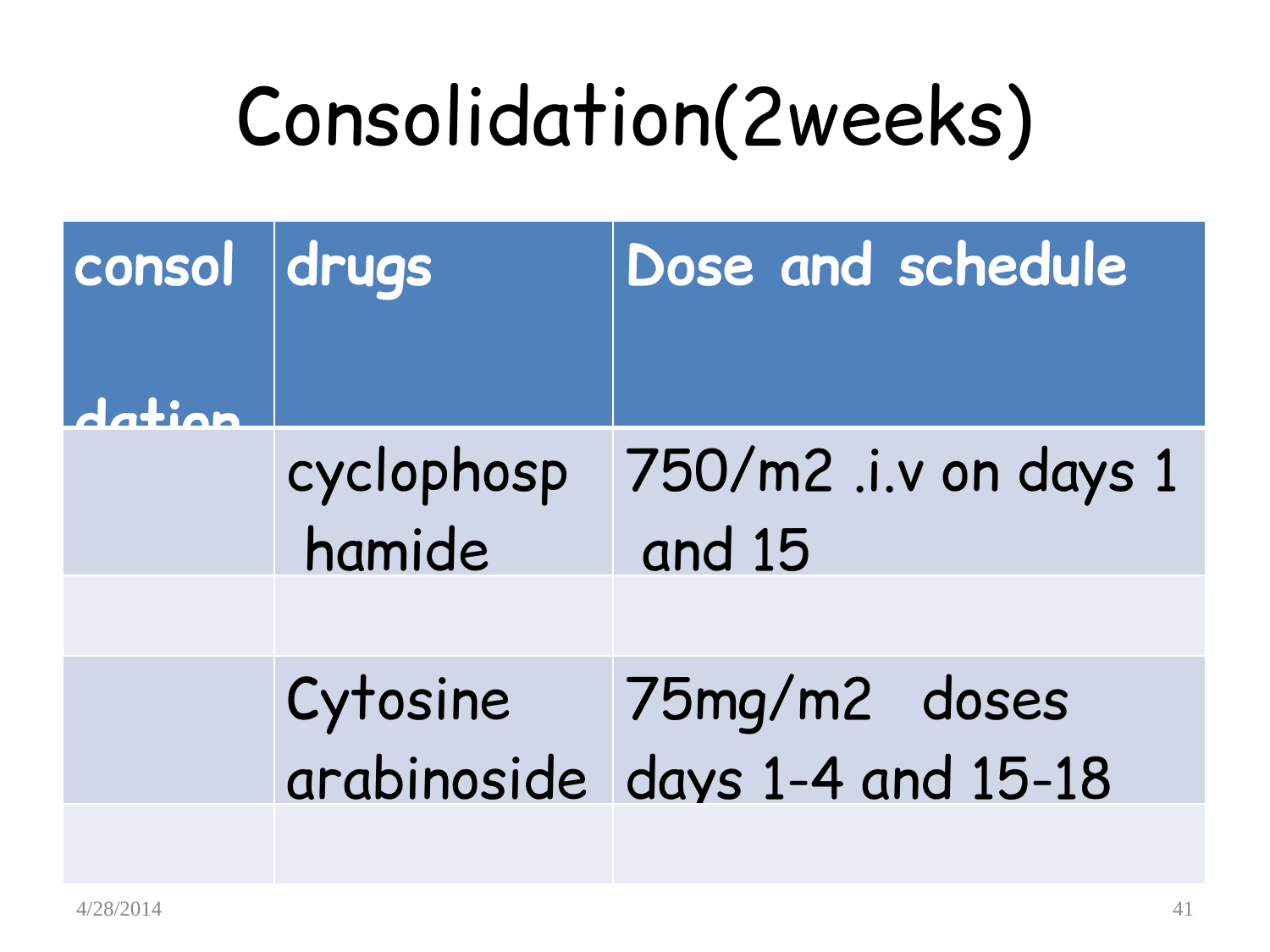

# Consolidation(2weeks)
| consol dation | drugs | Dose and schedule |
| --- | --- | --- |
|  | cyclophosp hamide | 750/m2 .i.v on days 1 and 15 |
|  |  |  |
|  | Cytosine arabinoside | 75mg/m2 doses days 1-4 and 15-18 |
|  |  |  |
4/28/2014
41